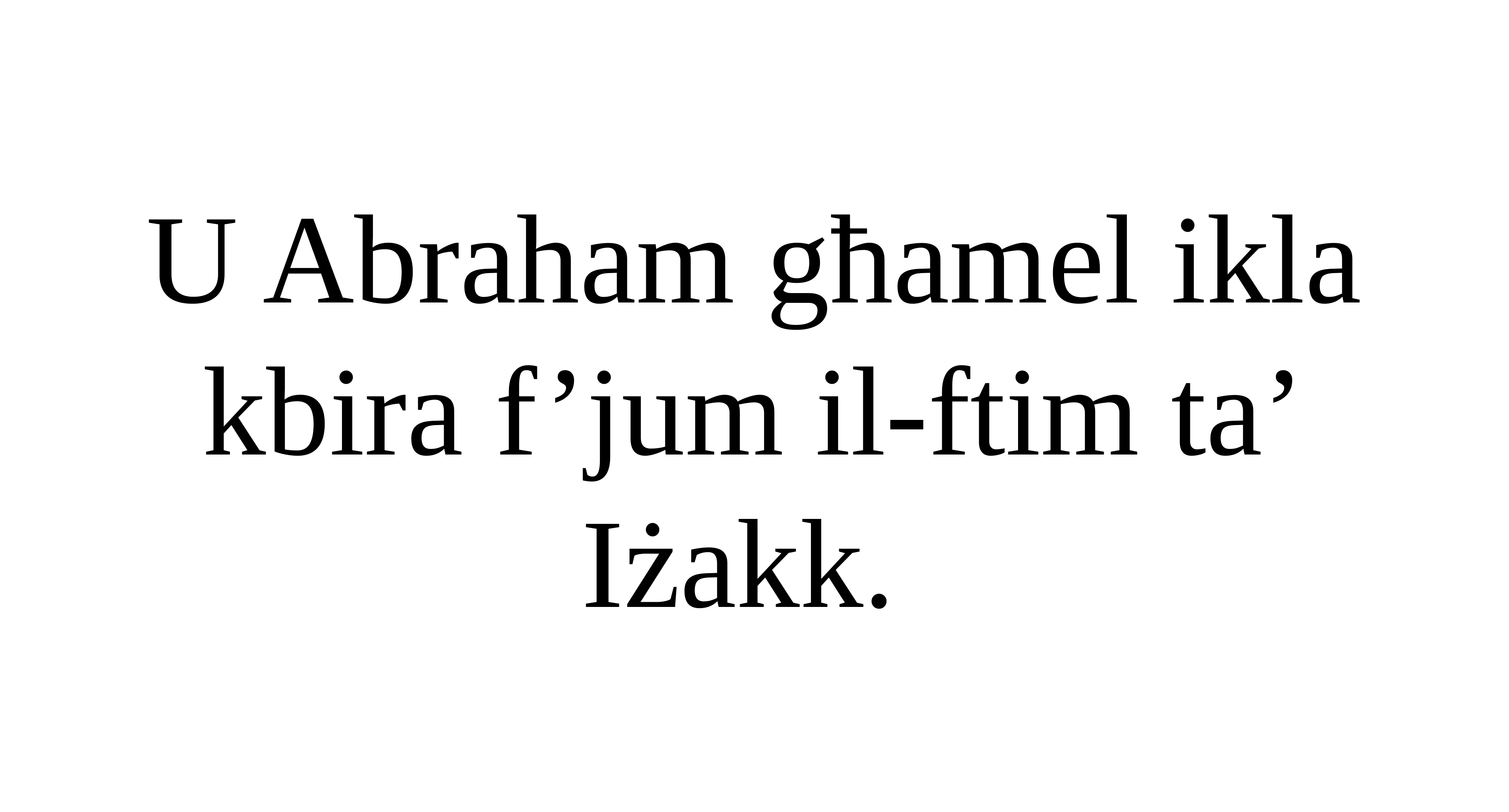

U Abraham għamel ikla kbira f’jum il-ftim ta’
Iżakk.